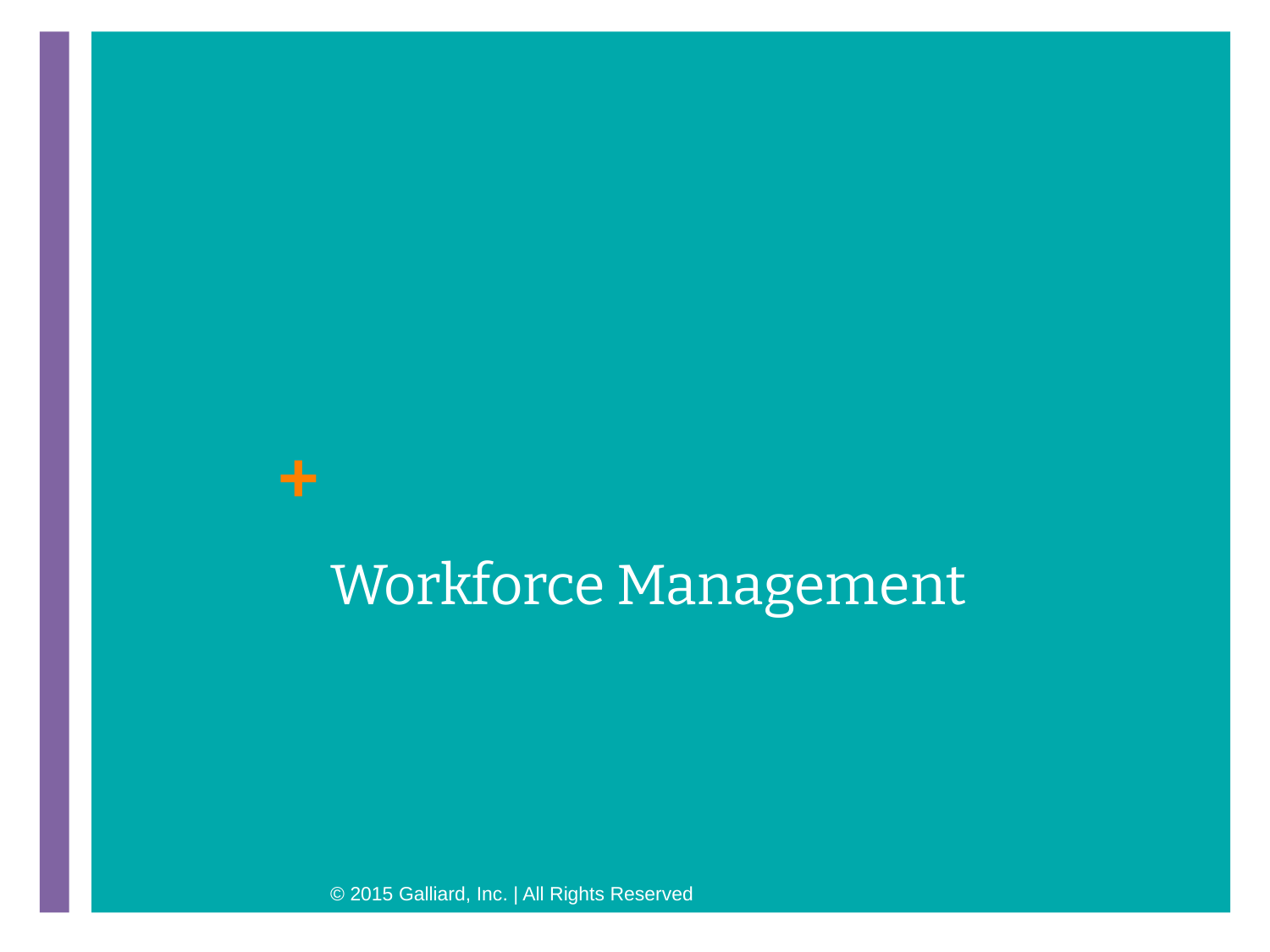

# Workforce Management

© 2015 Galliard, Inc. | All Rights Reserved